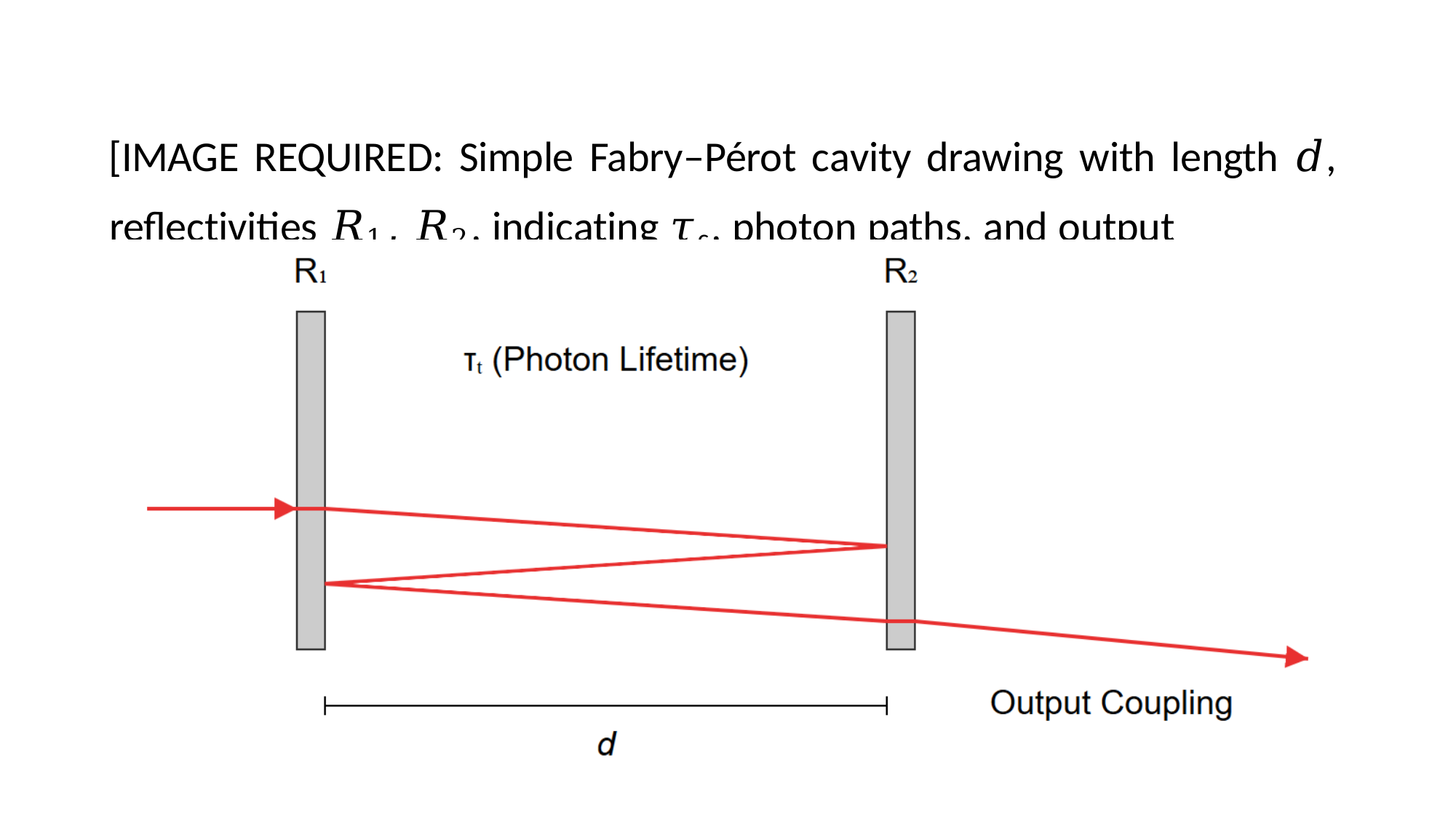

[IMAGE REQUIRED: Simple Fabry–Pérot cavity drawing with length 𝑑, reflectivities 𝑅1, 𝑅2, indicating 𝜏c, photon paths, and output coupling.]
Prepared by Dist. Prof. Dr. M.A. Gondal for Phys 608 Laser Spectroscopy course in KFUPM (Term 251)